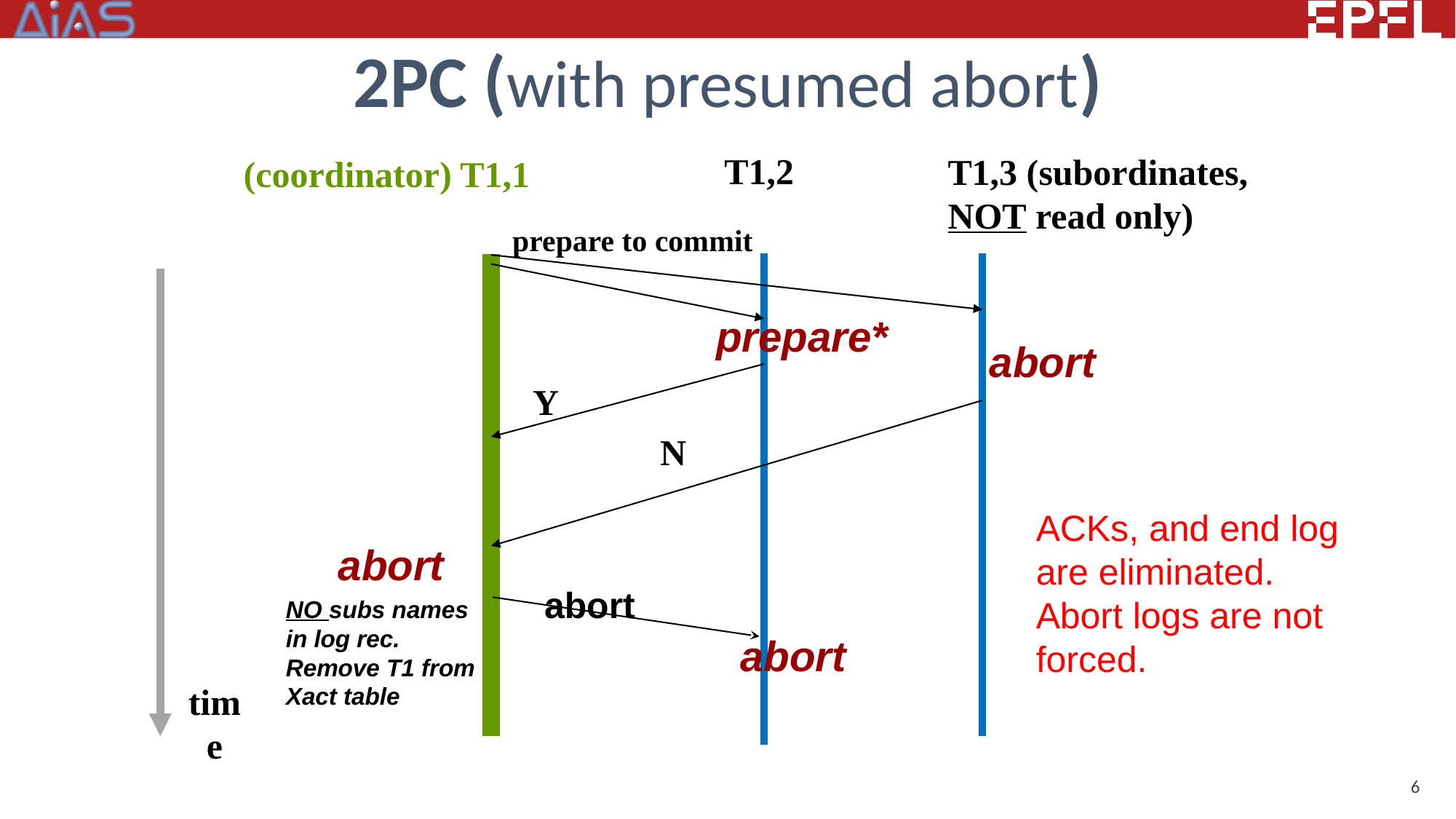

# 2PC (with presumed abort)
T1,2
T1,3 (subordinates, NOT read only)
 (coordinator) T1,1
prepare to commit
prepare*
abort
Y
N
ACKs, and end log are eliminated.
Abort logs are not forced.
abort
abort
NO subs names in log rec.
Remove T1 from Xact table
abort
time
6